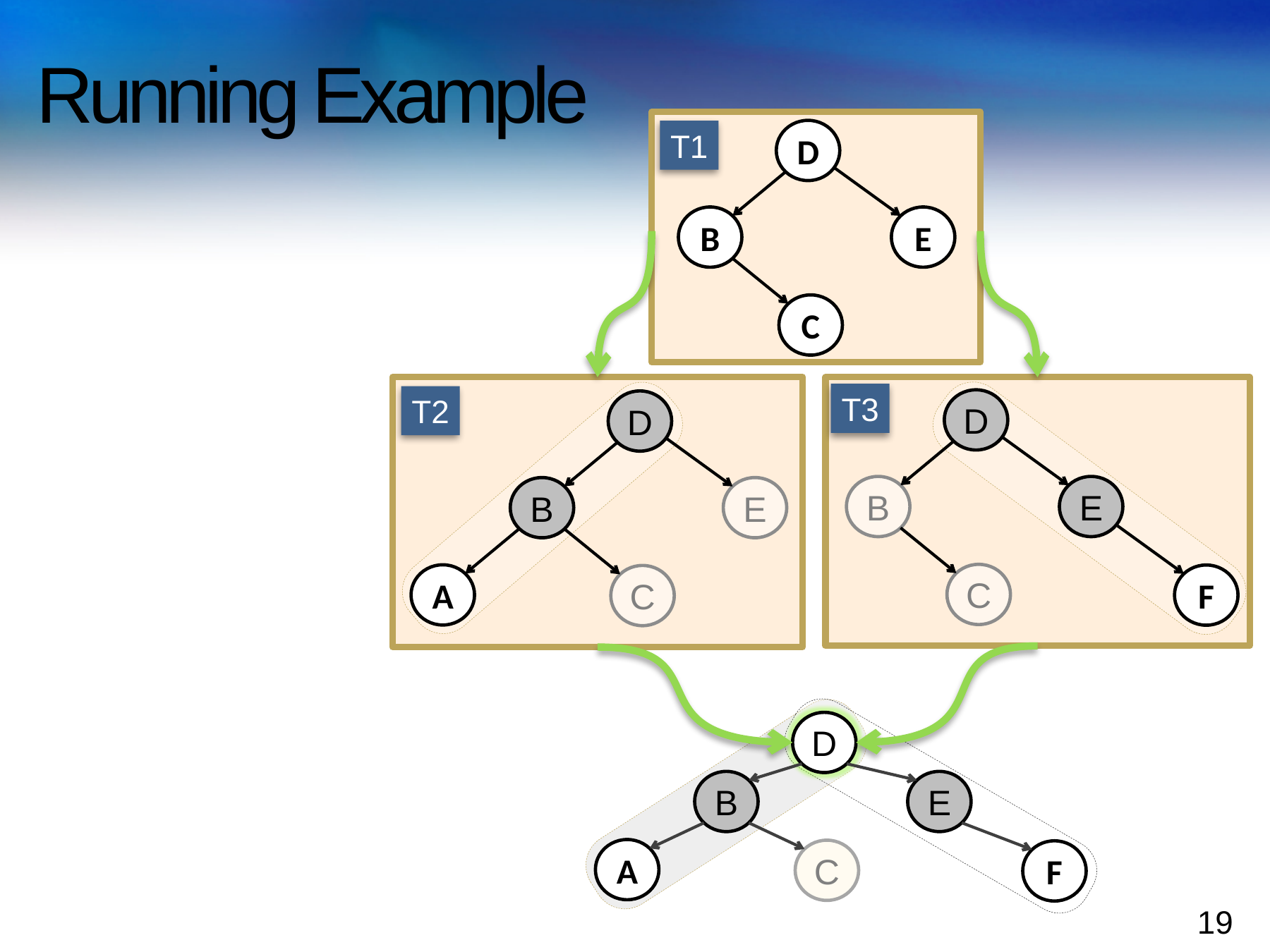

# Running Example

D
T1
B
E

T2
D

B
E
A
C

T3
D

B
E
C
F
C
D

B
E
A
C
F
19
19